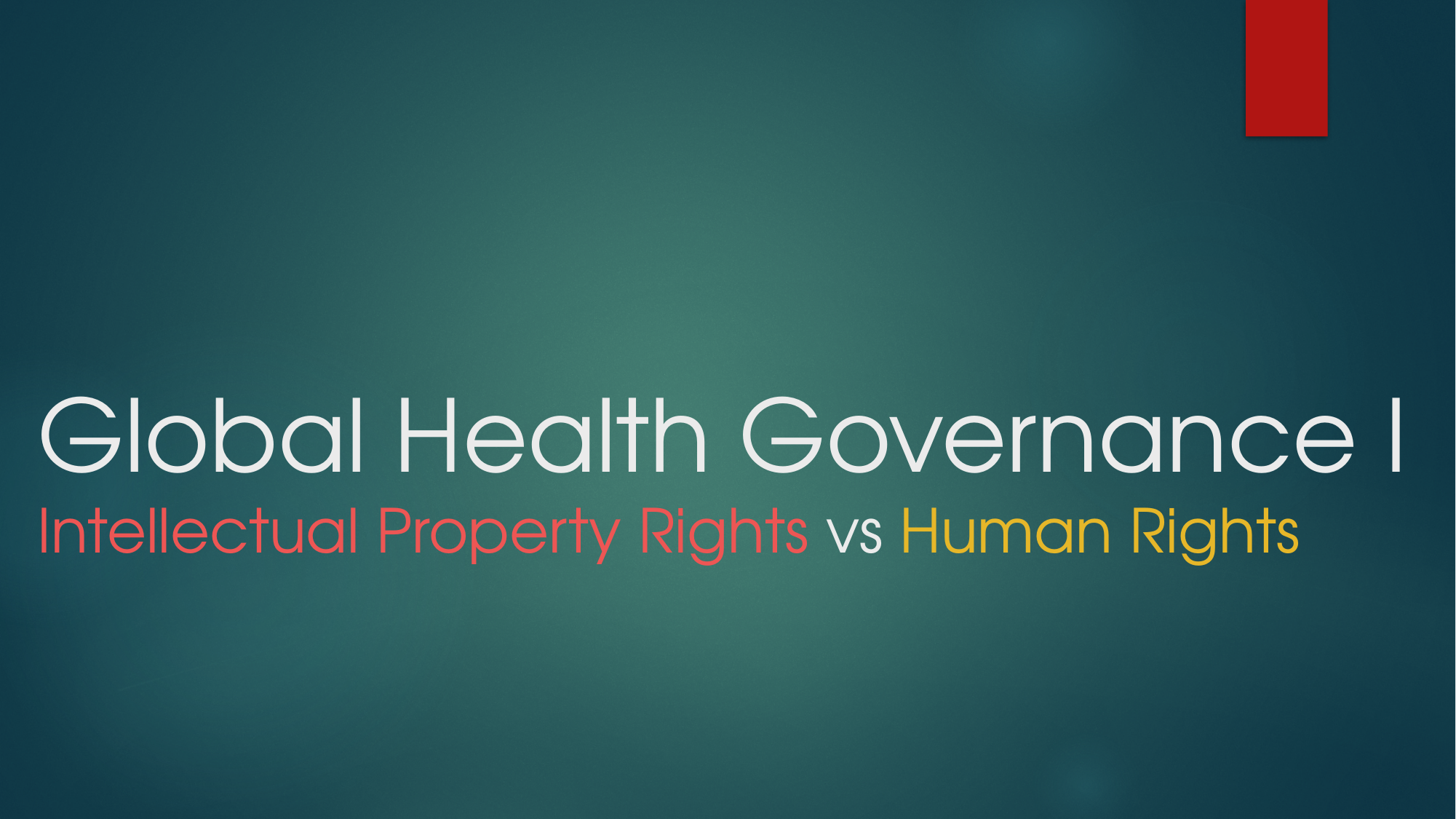

# Global Health Governance I Intellectual Property Rights vs Human Rights